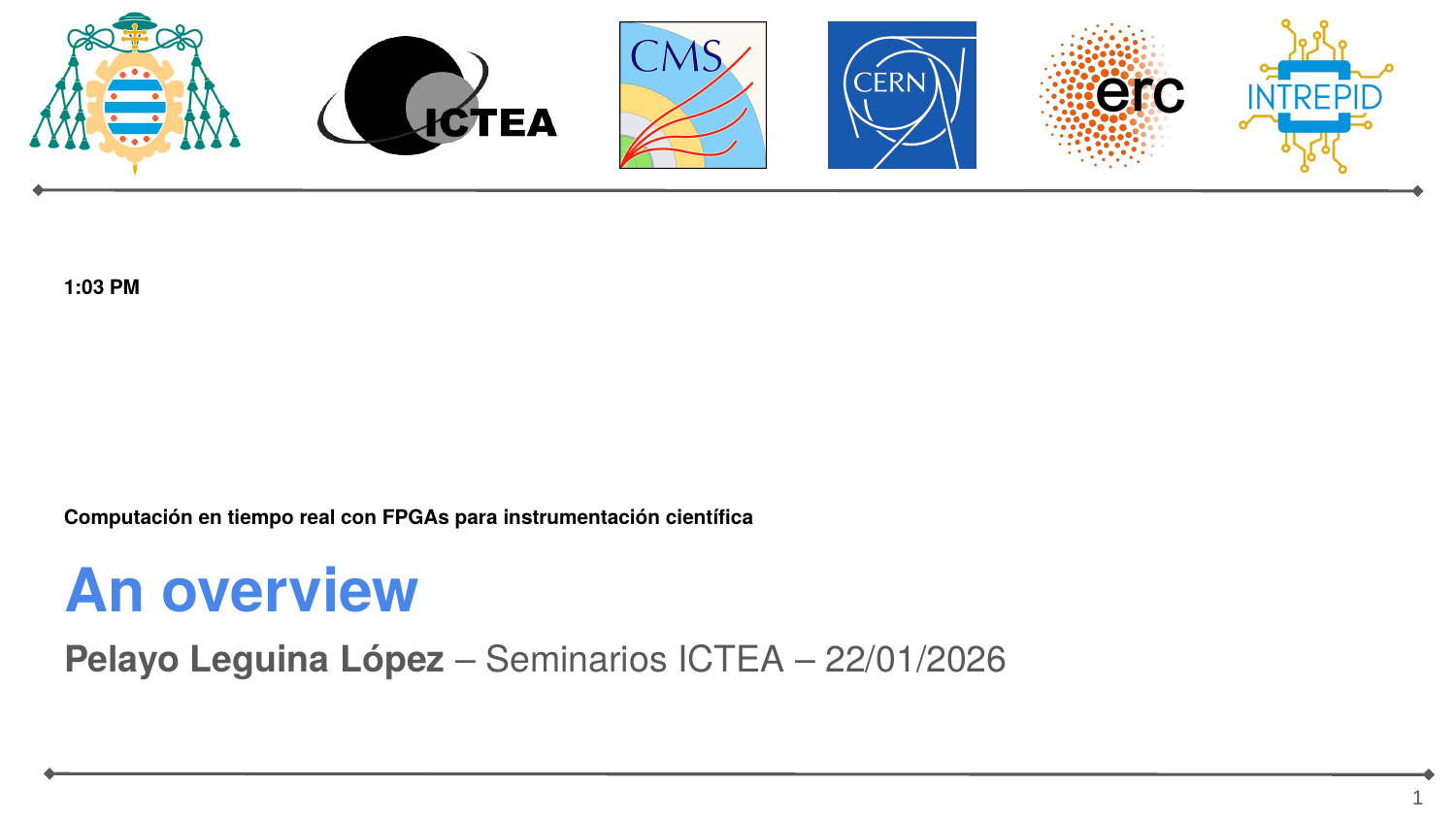

# 1:03 PM Computación en tiempo real con FPGAs para instrumentación científica
An overview
Pelayo Leguina López – Seminarios ICTEA – 22/01/2026
1